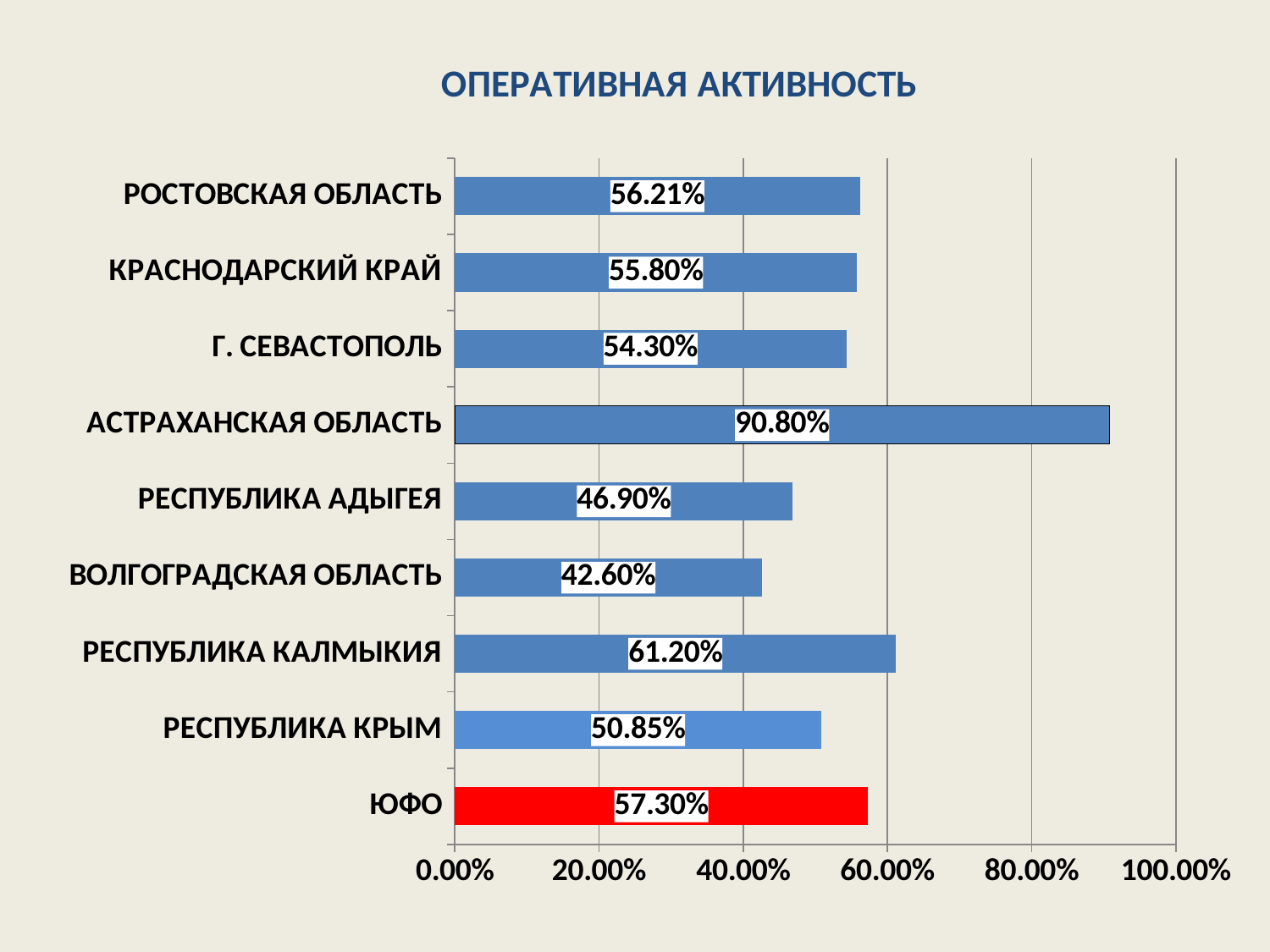

### Chart: ОПЕРАТИВНАЯ АКТИВНОСТЬ

| Category | Обеспеченность населения койками на 10000 населения |
|---|---|
| ЮФО | 0.573 |
| РЕСПУБЛИКА КРЫМ | 0.5085 |
| РЕСПУБЛИКА КАЛМЫКИЯ | 0.612 |
| ВОЛГОГРАДСКАЯ ОБЛАСТЬ | 0.426 |
| РЕСПУБЛИКА АДЫГЕЯ | 0.469 |
| АСТРАХАНСКАЯ ОБЛАСТЬ | 0.908 |
| Г. СЕВАСТОПОЛЬ | 0.543 |
| КРАСНОДАРСКИЙ КРАЙ | 0.558 |
| РОСТОВСКАЯ ОБЛАСТЬ | 0.5621 |